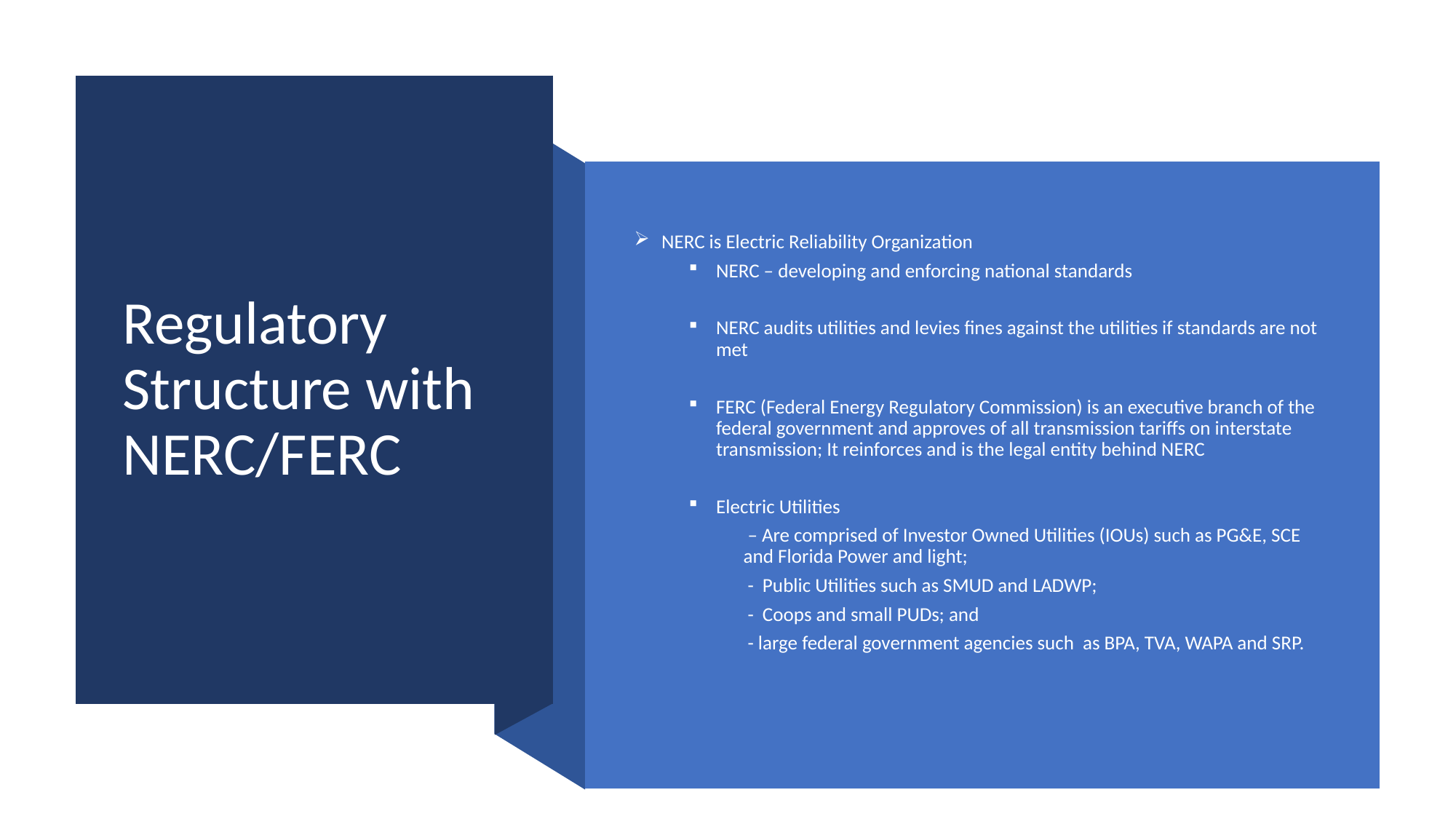

# Regulatory Structure with NERC/FERC

NERC is Electric Reliability Organization
NERC – developing and enforcing national standards

NERC audits utilities and levies fines against the utilities if standards are not met

FERC (Federal Energy Regulatory Commission) is an executive branch of the federal government and approves of all transmission tariffs on interstate transmission; It reinforces and is the legal entity behind NERC

Electric Utilities
 – Are comprised of Investor Owned Utilities (IOUs) such as PG&E, SCE and Florida Power and light;
 -  Public Utilities such as SMUD and LADWP;
 -  Coops and small PUDs; and
 - large federal government agencies such  as BPA, TVA, WAPA and SRP.